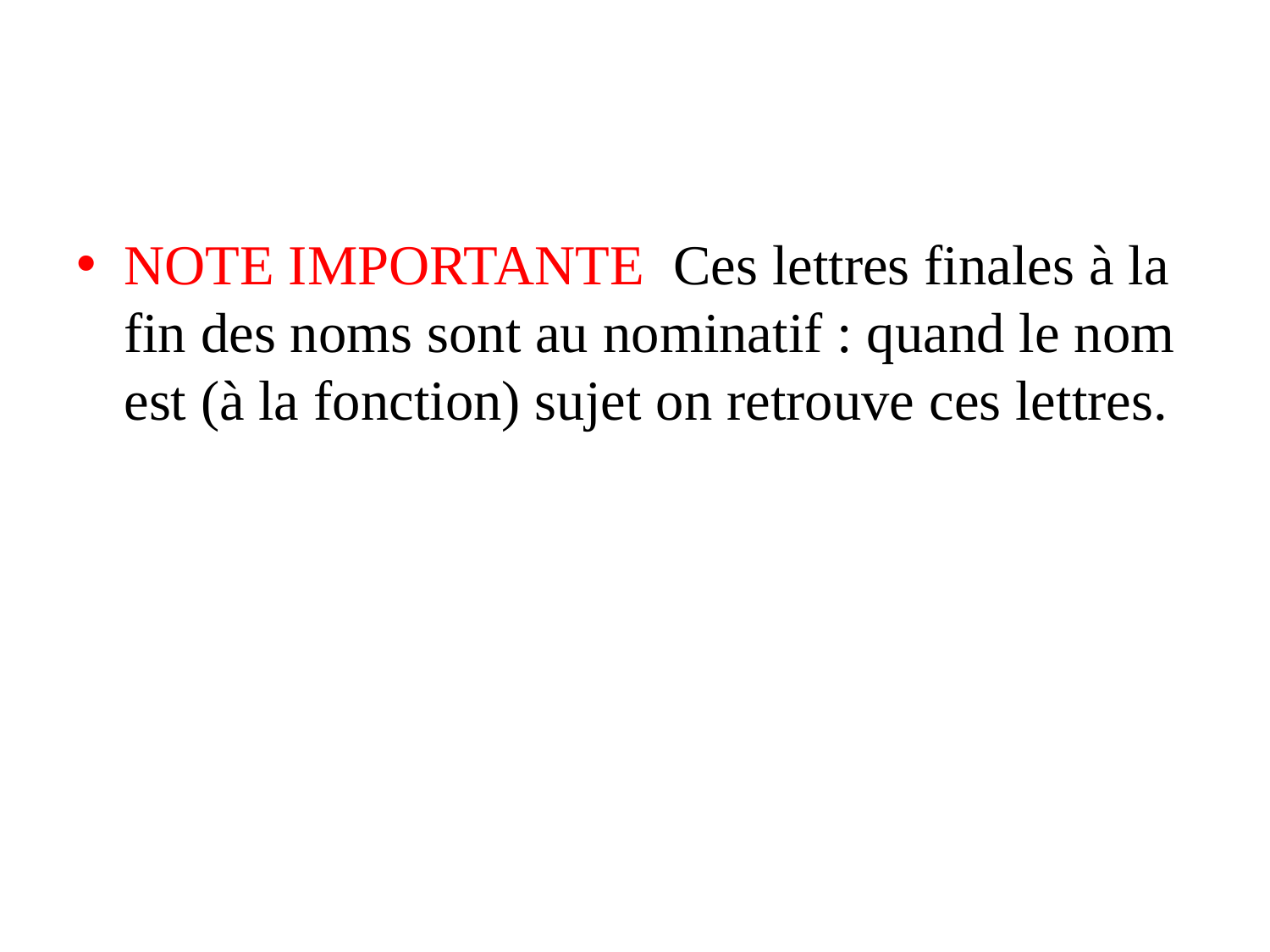

#
NOTE IMPORTANTE  Ces lettres finales à la fin des noms sont au nominatif : quand le nom est (à la fonction) sujet on retrouve ces lettres.